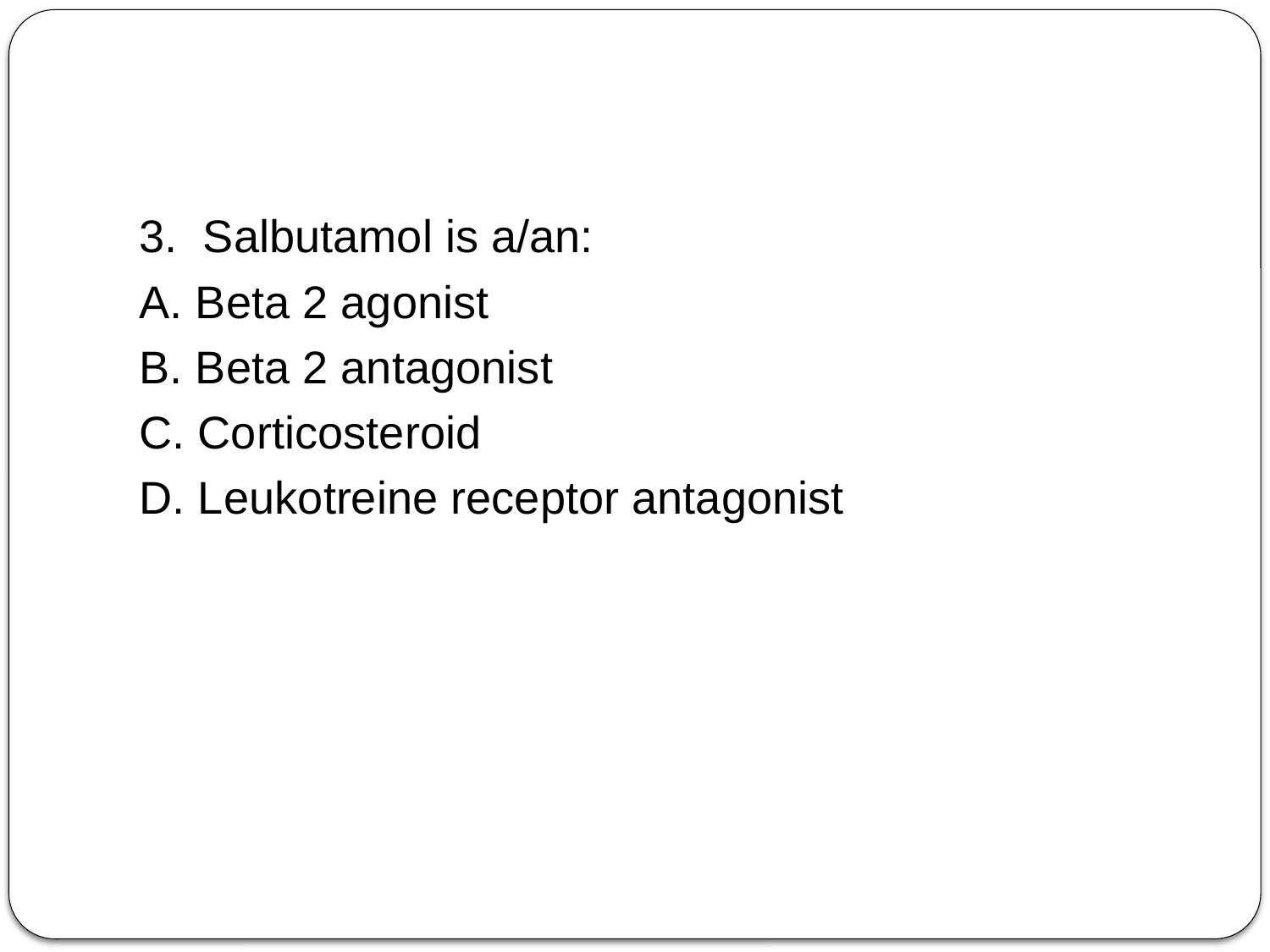

#
3.  Salbutamol is a/an:
A. Beta 2 agonist
B. Beta 2 antagonist
C. Corticosteroid
D. Leukotreine receptor antagonist